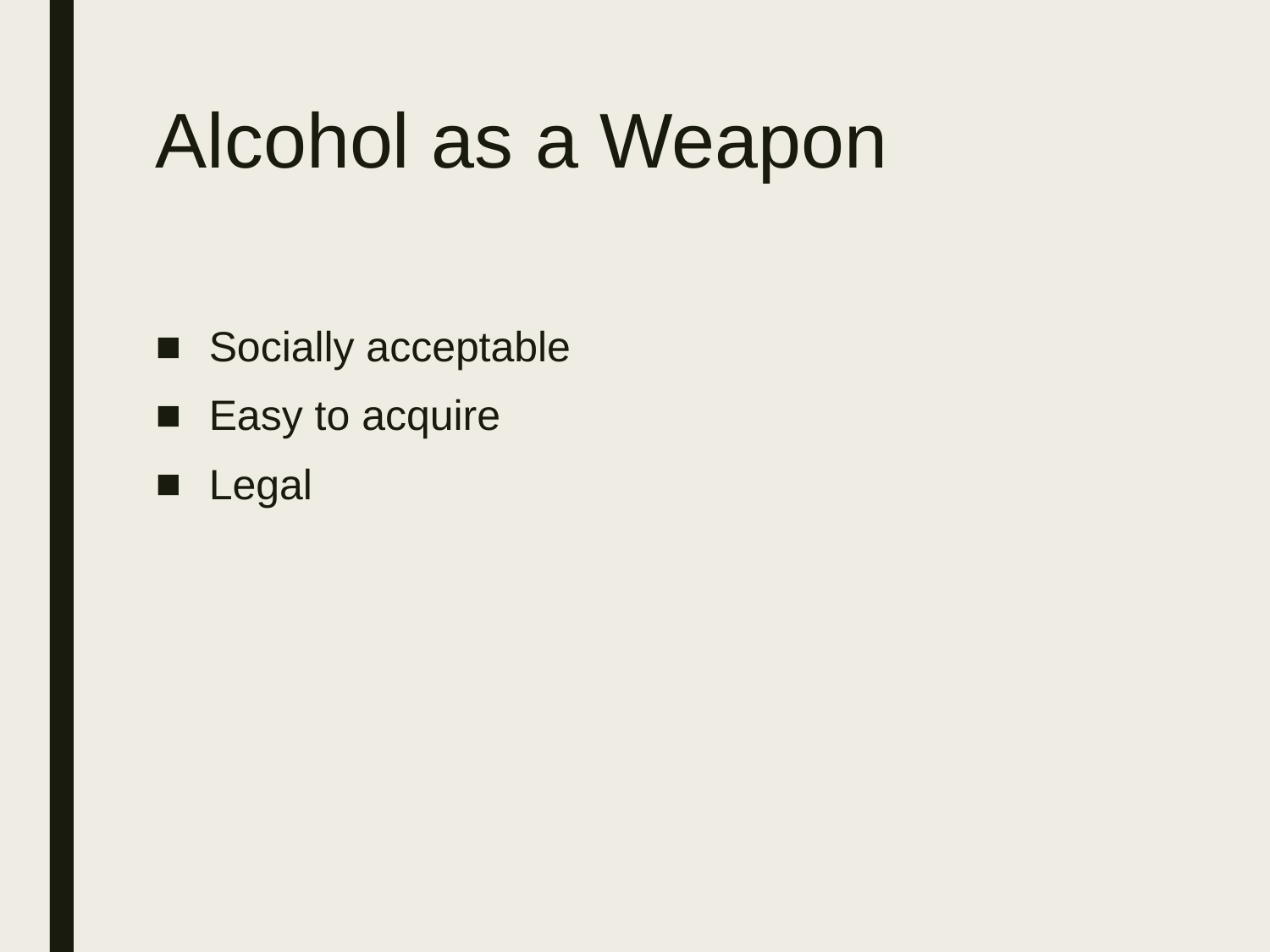

# Alcohol as a Weapon
Socially acceptable
Easy to acquire
Legal